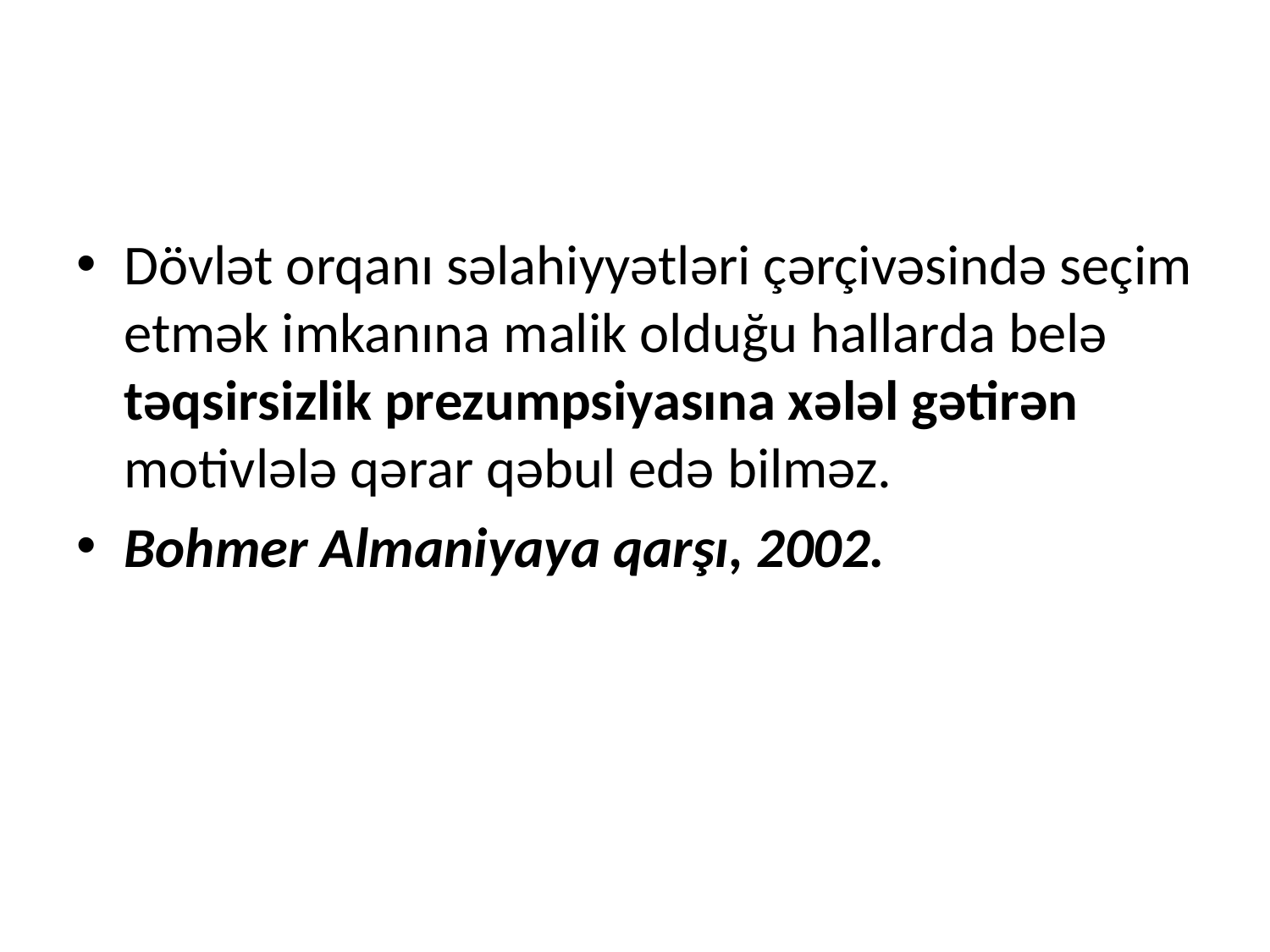

Dövlət orqanı səlahiyyətləri çərçivəsində seçim etmək imkanına malik olduğu hallarda belə təqsirsizlik prezumpsiyasına xələl gətirən motivlələ qərar qəbul edə bilməz.
Bohmer Almaniyaya qarşı, 2002.